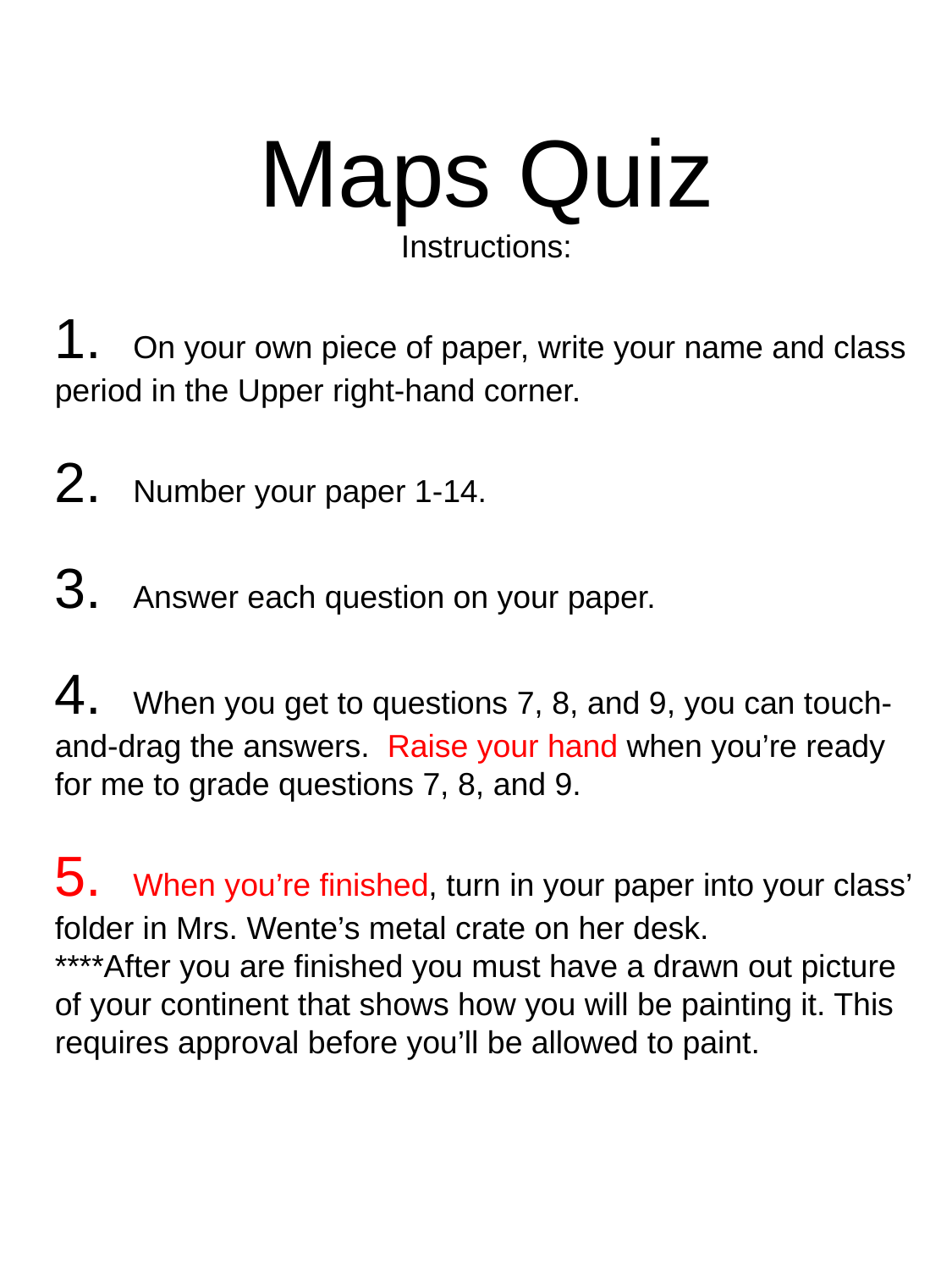

Maps Quiz
Instructions:

1.  On your own piece of paper, write your name and class period in the Upper right-hand corner.

2.  Number your paper 1-14.

3.  Answer each question on your paper.

4.  When you get to questions 7, 8, and 9, you can touch-and-drag the answers.  Raise your hand when you’re ready for me to grade questions 7, 8, and 9.

5.  When you’re finished, turn in your paper into your class’ folder in Mrs. Wente’s metal crate on her desk.
****After you are finished you must have a drawn out picture of your continent that shows how you will be painting it. This requires approval before you’ll be allowed to paint.